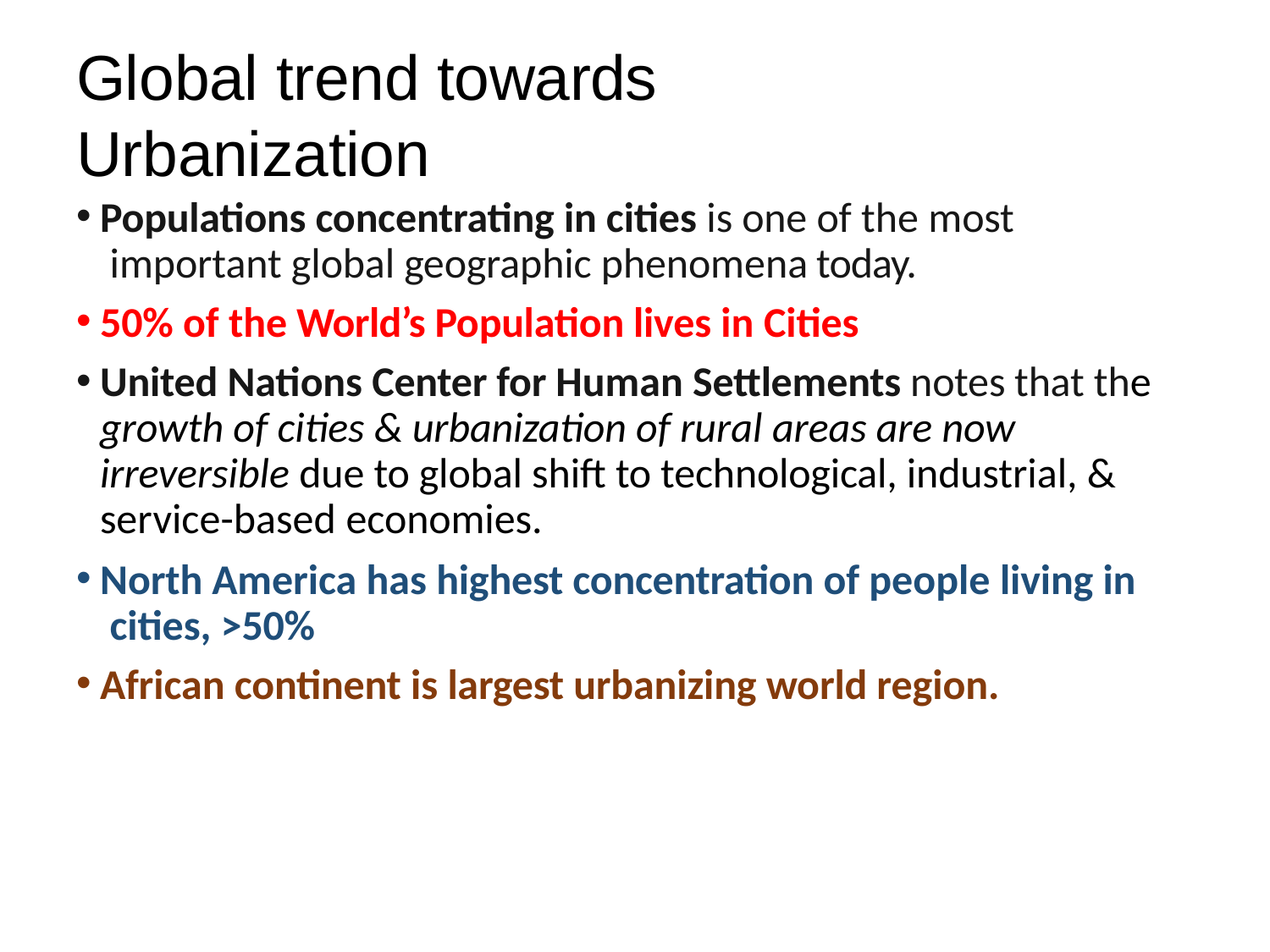

# Global trend towards Urbanization
Populations concentrating in cities is one of the most  important global geographic phenomena today.
50% of the World’s Population lives in Cities
United Nations Center for Human Settlements notes that the  growth of cities & urbanization of rural areas are now  irreversible due to global shift to technological, industrial, &  service-based economies.
North America has highest concentration of people living in  cities, >50%
African continent is largest urbanizing world region.